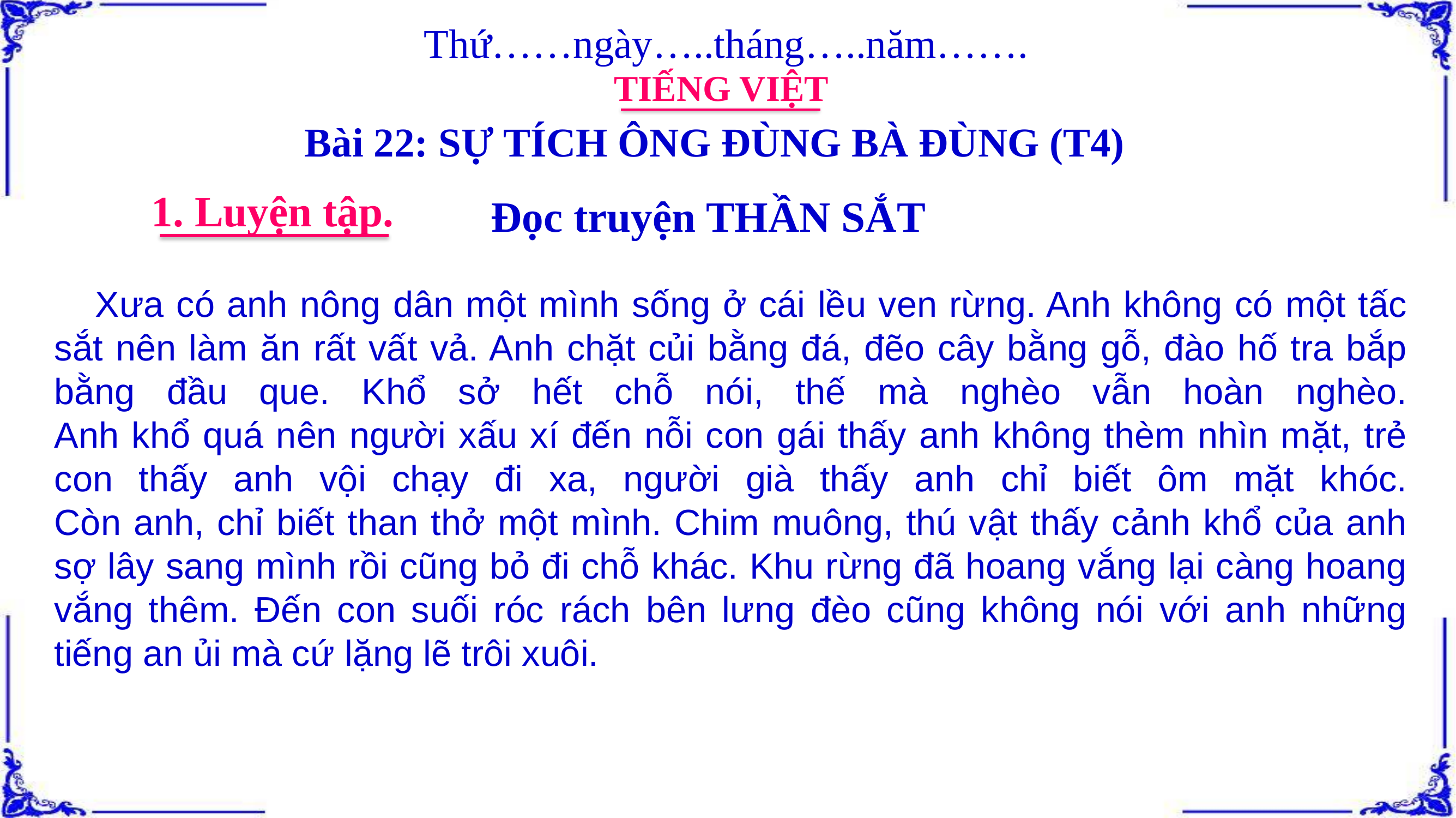

Thứ……ngày…..tháng…..năm…….
TIẾNG VIỆT
Bài 22: SỰ TÍCH ÔNG ĐÙNG BÀ ĐÙNG (T4)
1. Luyện tập.
Đọc truyện THẦN SẮT
Xưa có anh nông dân một mình sống ở cái lều ven rừng. Anh không có một tấc sắt nên làm ăn rất vất vả. Anh chặt củi bằng đá, đẽo cây bằng gỗ, đào hố tra bắp bằng đầu que. Khổ sở hết chỗ nói, thế mà nghèo vẫn hoàn nghèo.
Anh khổ quá nên người xấu xí đến nỗi con gái thấy anh không thèm nhìn mặt, trẻ con thấy anh vội chạy đi xa, người già thấy anh chỉ biết ôm mặt khóc.
Còn anh, chỉ biết than thở một mình. Chim muông, thú vật thấy cảnh khổ của anh sợ lây sang mình rồi cũng bỏ đi chỗ khác. Khu rừng đã hoang vắng lại càng hoang vắng thêm. Đến con suối róc rách bên lưng đèo cũng không nói với anh những tiếng an ủi mà cứ lặng lẽ trôi xuôi.